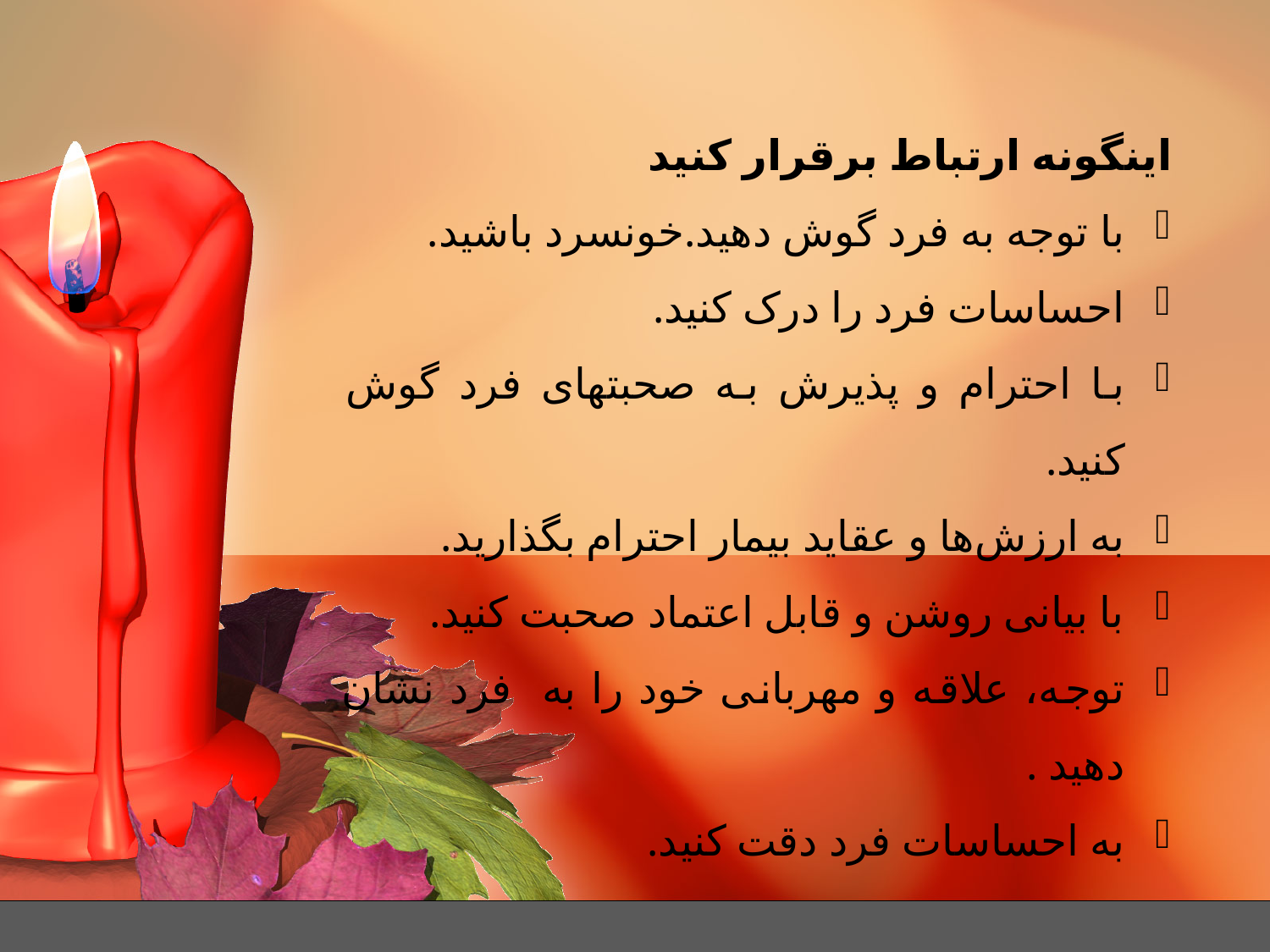

اینگونه ارتباط برقرار کنید
با توجه به فرد گوش دهید.خونسرد باشید.
احساسات فرد را درک کنید.
با احترام و پذیرش به صحبتهای فرد گوش کنید.
به ارزش‌ها و عقاید بیمار احترام بگذارید.
با بیانی روشن و قابل اعتماد صحبت کنید.
توجه، علاقه و مهربانی خود را به  فرد نشان دهید .
به احساسات فرد دقت کنید.